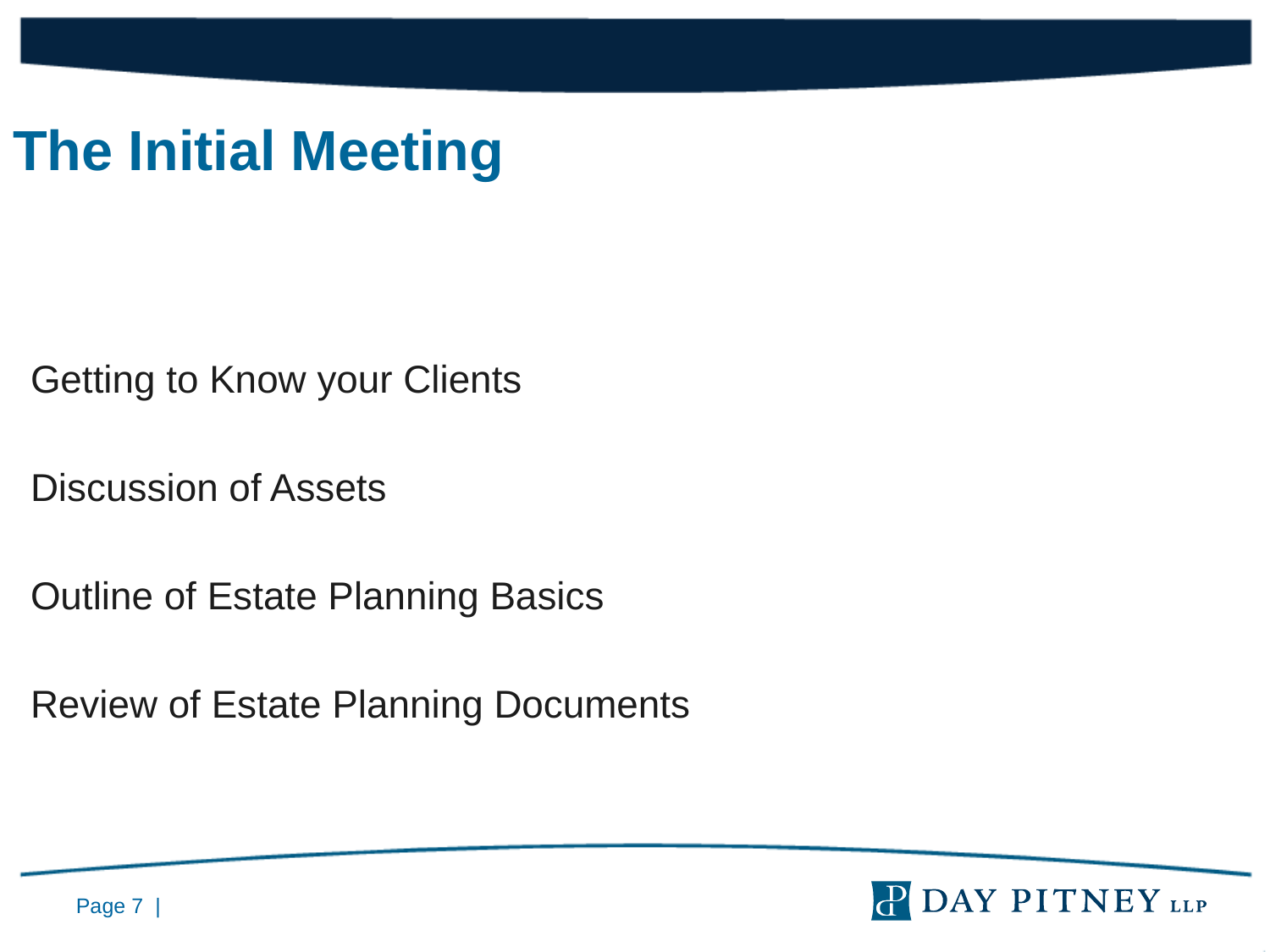

The Initial Meeting
Getting to Know your Clients

Discussion of Assets

Outline of Estate Planning Basics

Review of Estate Planning Documents